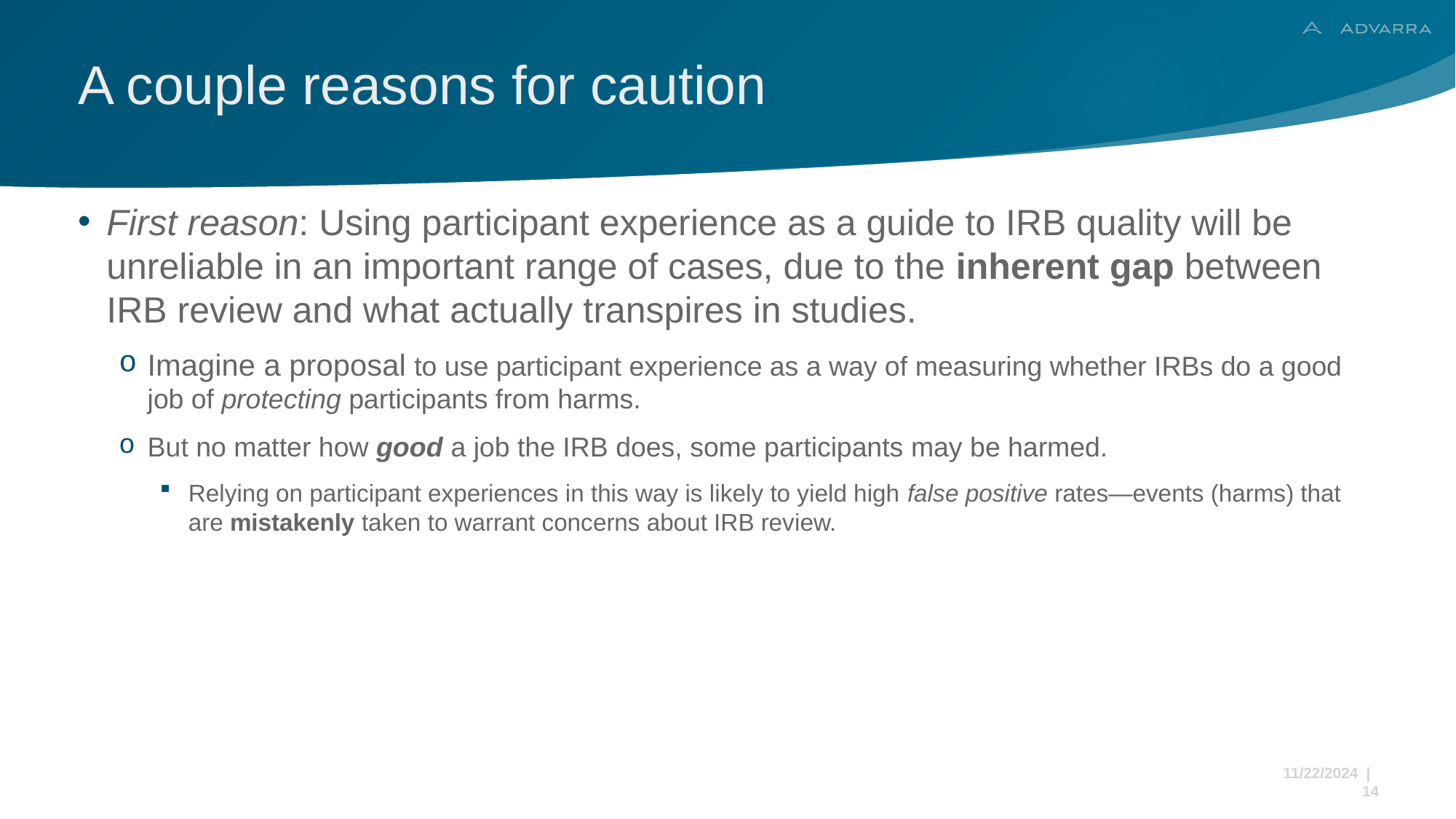

# A couple reasons for caution 6
First reason: Using participant experience as a guide to IRB quality will be unreliable in an important range of cases, due to the inherent gap between IRB review and what actually transpires in studies.
Imagine a proposal to use participant experience as a way of measuring whether IRBs do a good job of protecting participants from harms.
But no matter how good a job the IRB does, some participants may be harmed.
Relying on participant experiences in this way is likely to yield high false positive rates—events (harms) that are mistakenly taken to warrant concerns about IRB review.
11/22/2024  |  14